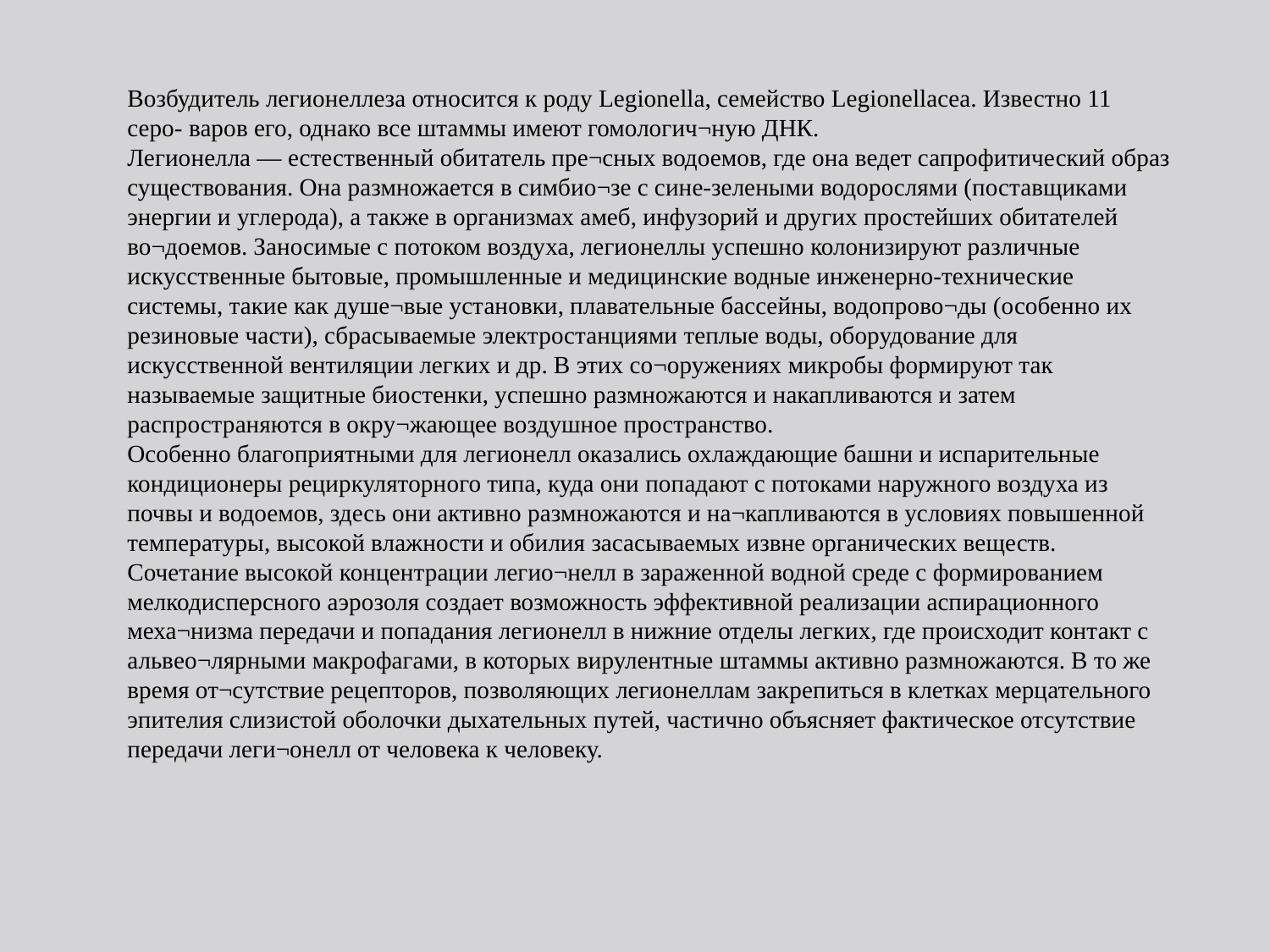

Возбудитель легионеллеза относится к роду Legionella, семейство Legionellacea. Известно 11 серо- варов его, однако все штаммы имеют гомологич¬ную ДНК.
Легионелла — естественный обитатель пре¬сных водоемов, где она ведет сапрофитический образ существования. Она размножается в симбио¬зе с сине-зелеными водорослями (поставщиками энергии и углерода), а также в организмах амеб, инфузорий и других простейших обитателей во¬доемов. Заносимые с потоком воздуха, легионеллы успешно колонизируют различные искусственные бытовые, промышленные и медицинские водные инженерно-технические системы, такие как душе¬вые установки, плавательные бассейны, водопрово¬ды (особенно их резиновые части), сбрасываемые электростанциями теплые воды, оборудование для искусственной вентиляции легких и др. В этих со¬оружениях микробы формируют так называемые защитные биостенки, успешно размножаются и накапливаются и затем распространяются в окру¬жающее воздушное пространство.
Особенно благоприятными для легионелл оказались охлаждающие башни и испарительные кондиционеры рециркуляторного типа, куда они попадают с потоками наружного воздуха из почвы и водоемов, здесь они активно размножаются и на¬капливаются в условиях повышенной температуры, высокой влажности и обилия засасываемых извне органических веществ.
Сочетание высокой концентрации легио¬нелл в зараженной водной среде с формированием мелкодисперсного аэрозоля создает возможность эффективной реализации аспирационного меха¬низма передачи и попадания легионелл в нижние отделы легких, где происходит контакт с альвео¬лярными макрофагами, в которых вирулентные штаммы активно размножаются. В то же время от¬сутствие рецепторов, позволяющих легионеллам закрепиться в клетках мерцательного эпителия слизистой оболочки дыхательных путей, частично объясняет фактическое отсутствие передачи леги¬онелл от человека к человеку.